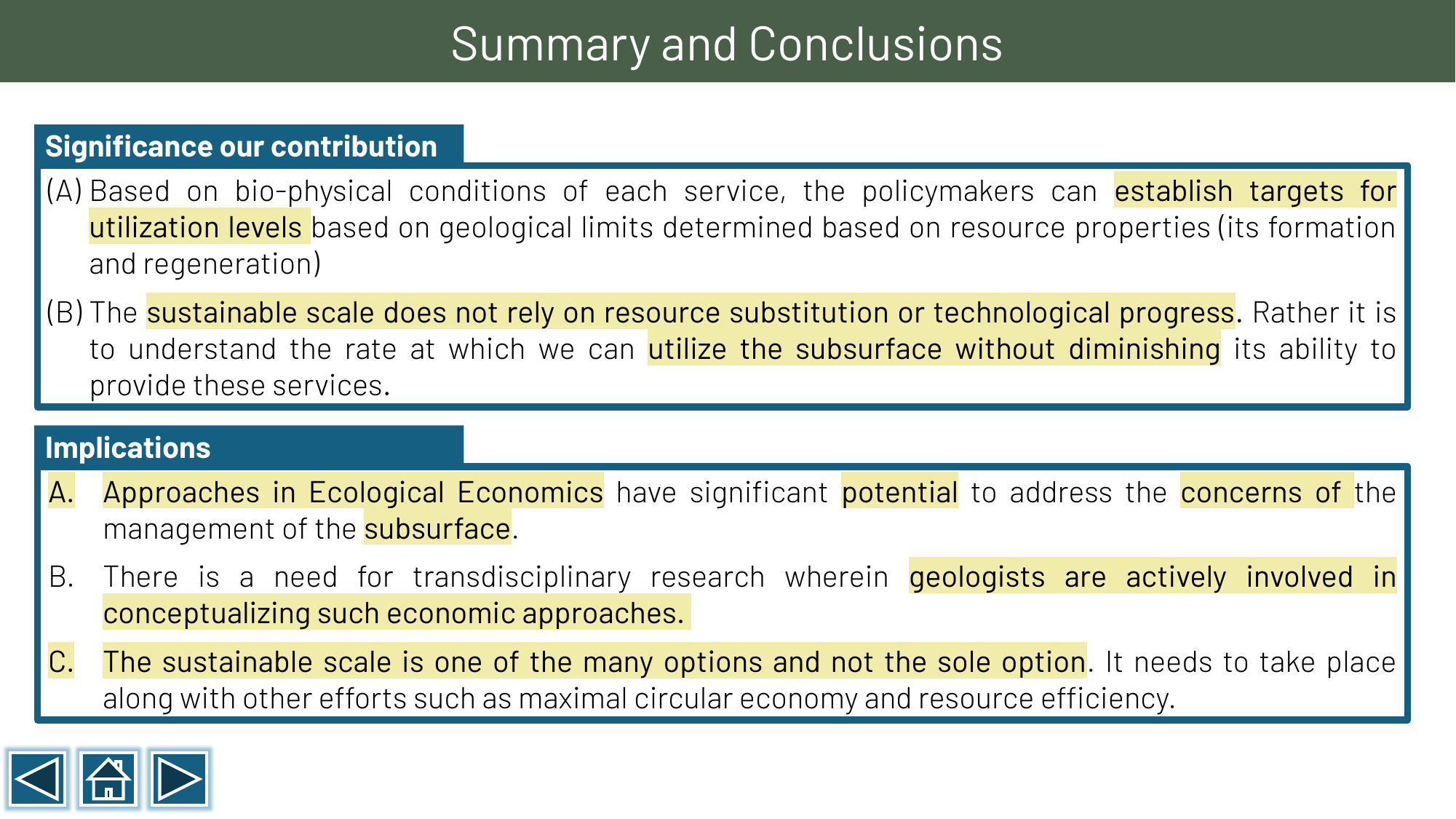

Summary and Conclusions
Significance our contribution
Based on bio-physical conditions of each service, the policymakers can establish targets for utilization levels based on geological limits determined based on resource properties (its formation and regeneration)
The sustainable scale does not rely on resource substitution or technological progress. Rather it is to understand the rate at which we can utilize the subsurface without diminishing its ability to provide these services.
Implications
Approaches in Ecological Economics have significant potential to address the concerns of the management of the subsurface.
There is a need for transdisciplinary research wherein geologists are actively involved in conceptualizing such economic approaches.
The sustainable scale is one of the many options and not the sole option. It needs to take place along with other efforts such as maximal circular economy and resource efficiency.